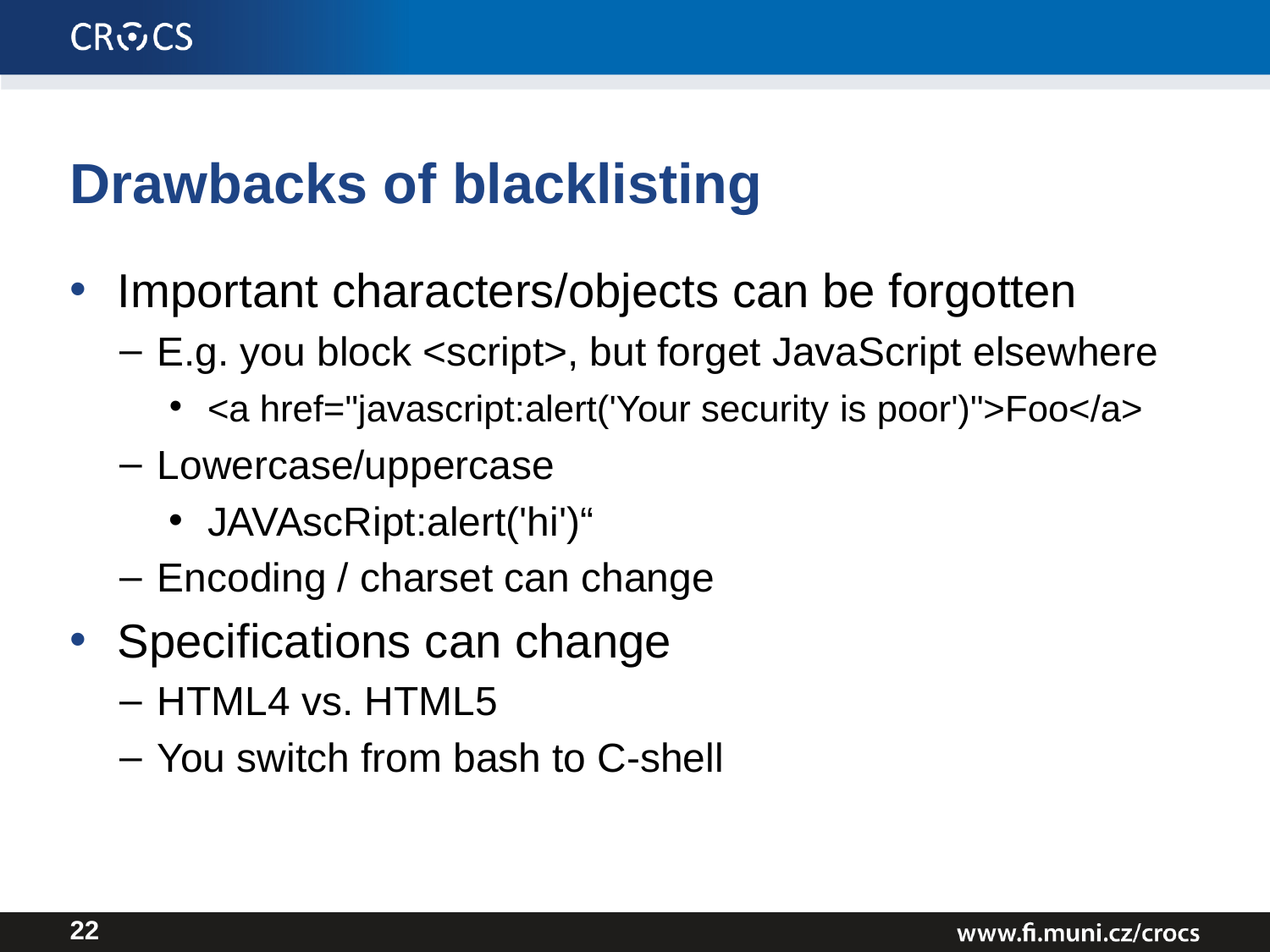

# Drawbacks of blacklisting
Important characters/objects can be forgotten
E.g. you block <script>, but forget JavaScript elsewhere
<a href="javascript:alert('Your security is poor')">Foo</a>
Lowercase/uppercase
JAVAscRipt:alert('hi')“
Encoding / charset can change
Specifications can change
HTML4 vs. HTML5
You switch from bash to C-shell
22